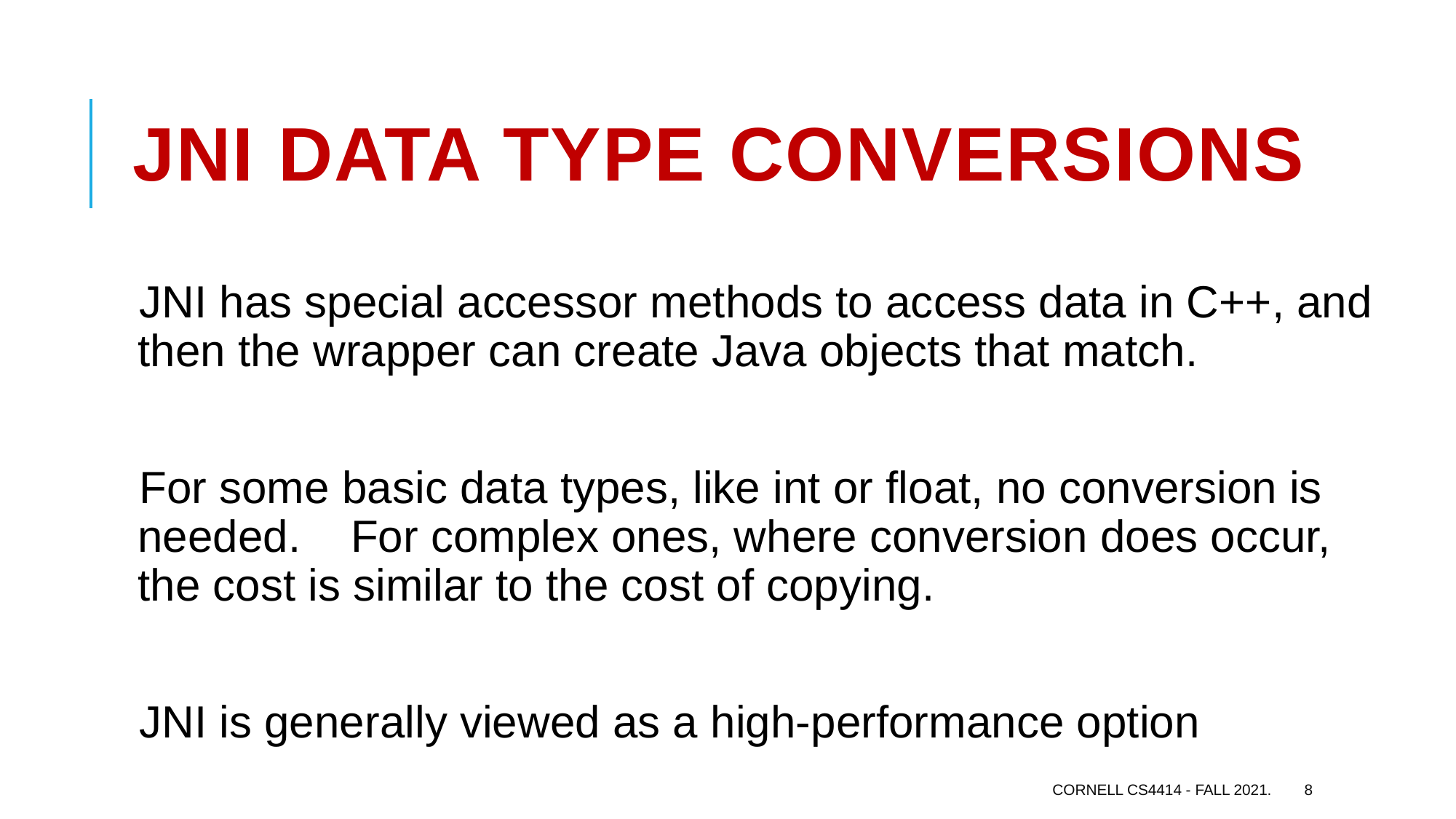

# JNI data type conversions
JNI has special accessor methods to access data in C++, and then the wrapper can create Java objects that match.

For some basic data types, like int or float, no conversion is needed.    For complex ones, where conversion does occur, the cost is similar to the cost of copying.

JNI is generally viewed as a high-performance option
Cornell CS4414 - Fall 2021.
8